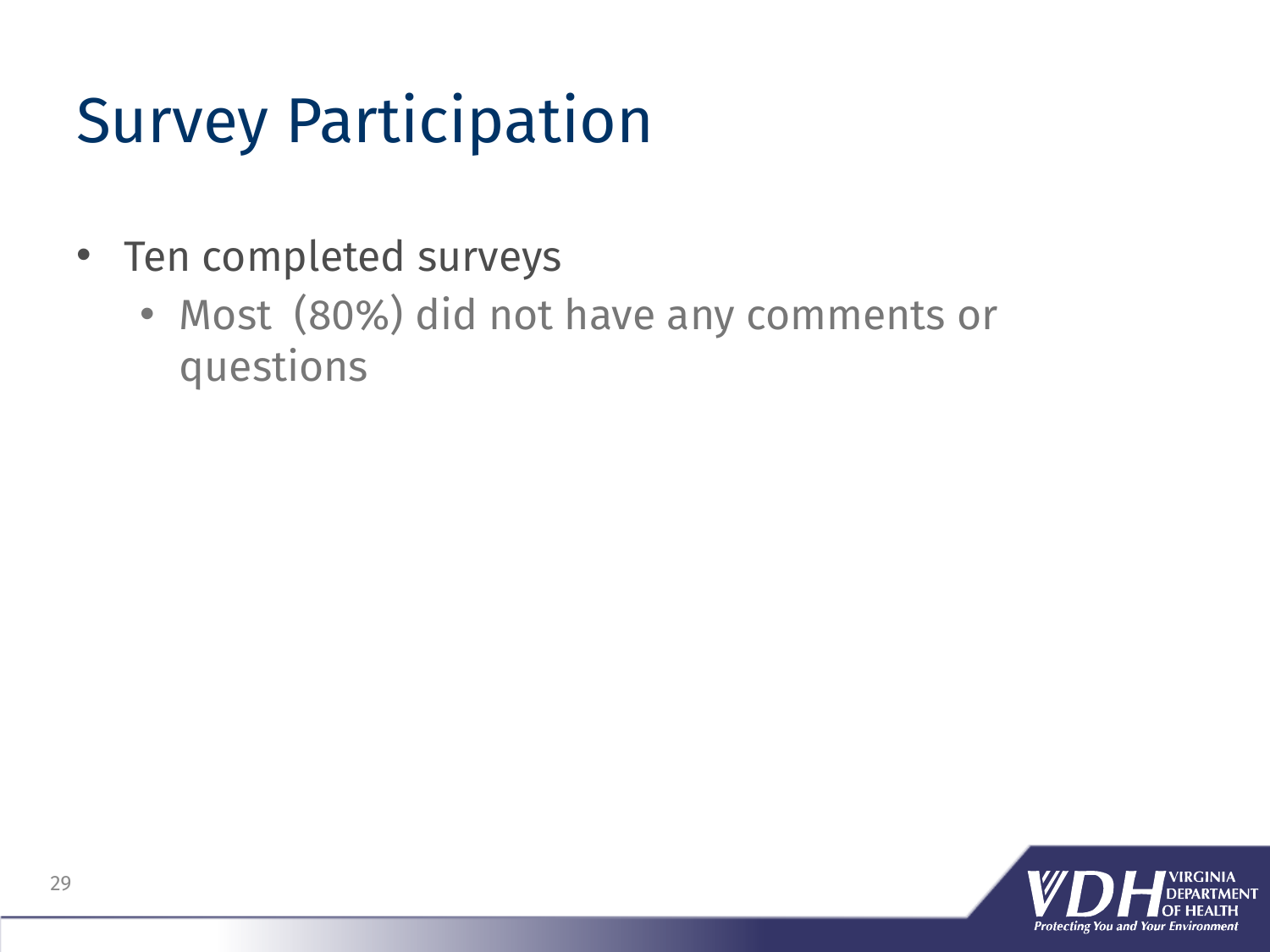

# Survey Participation
Ten completed surveys
Most  (80%) did not have any comments or questions
29